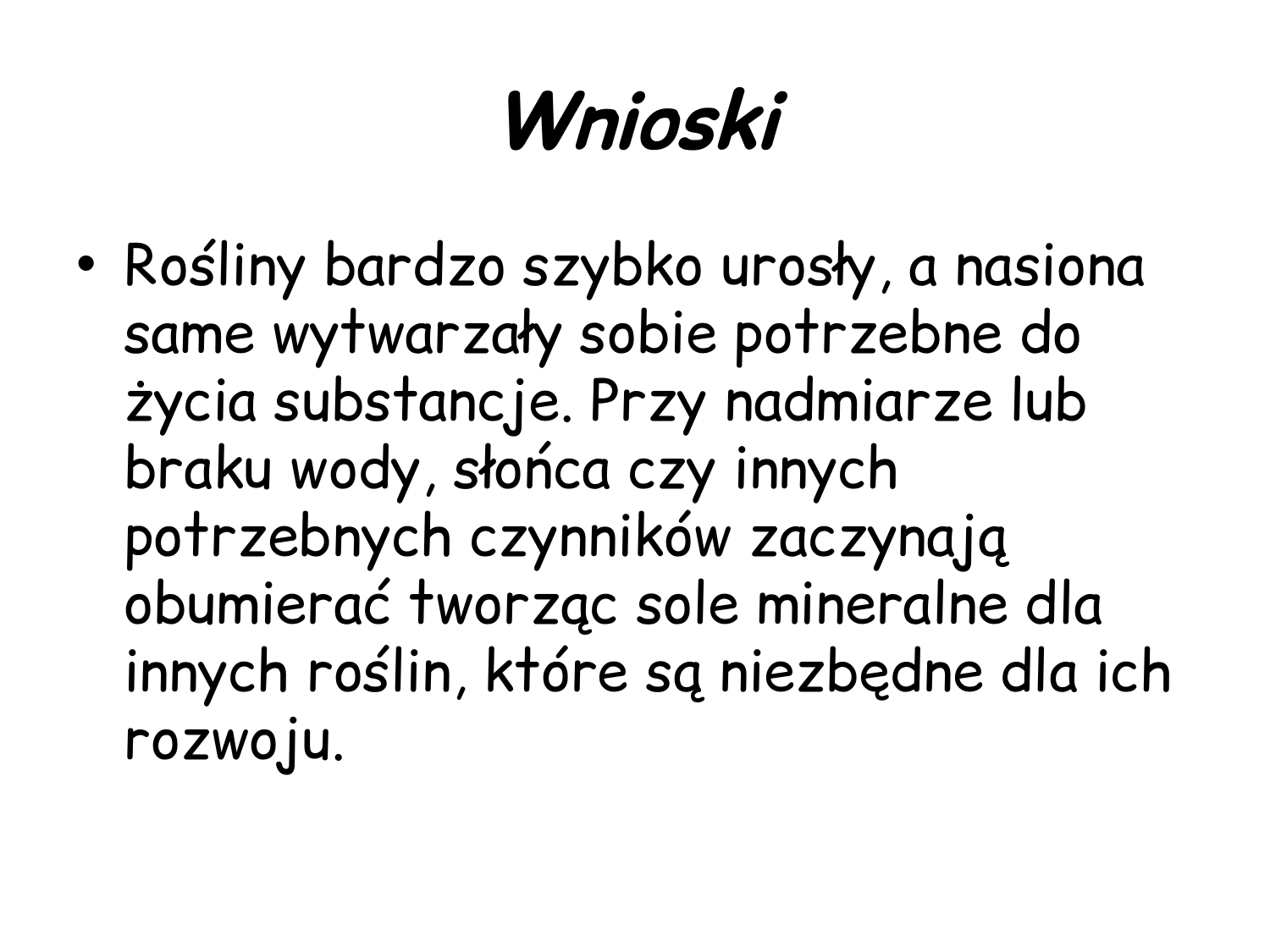

# Wnioski
Rośliny bardzo szybko urosły, a nasiona same wytwarzały sobie potrzebne do życia substancje. Przy nadmiarze lub braku wody, słońca czy innych potrzebnych czynników zaczynają obumierać tworząc sole mineralne dla innych roślin, które są niezbędne dla ich rozwoju.